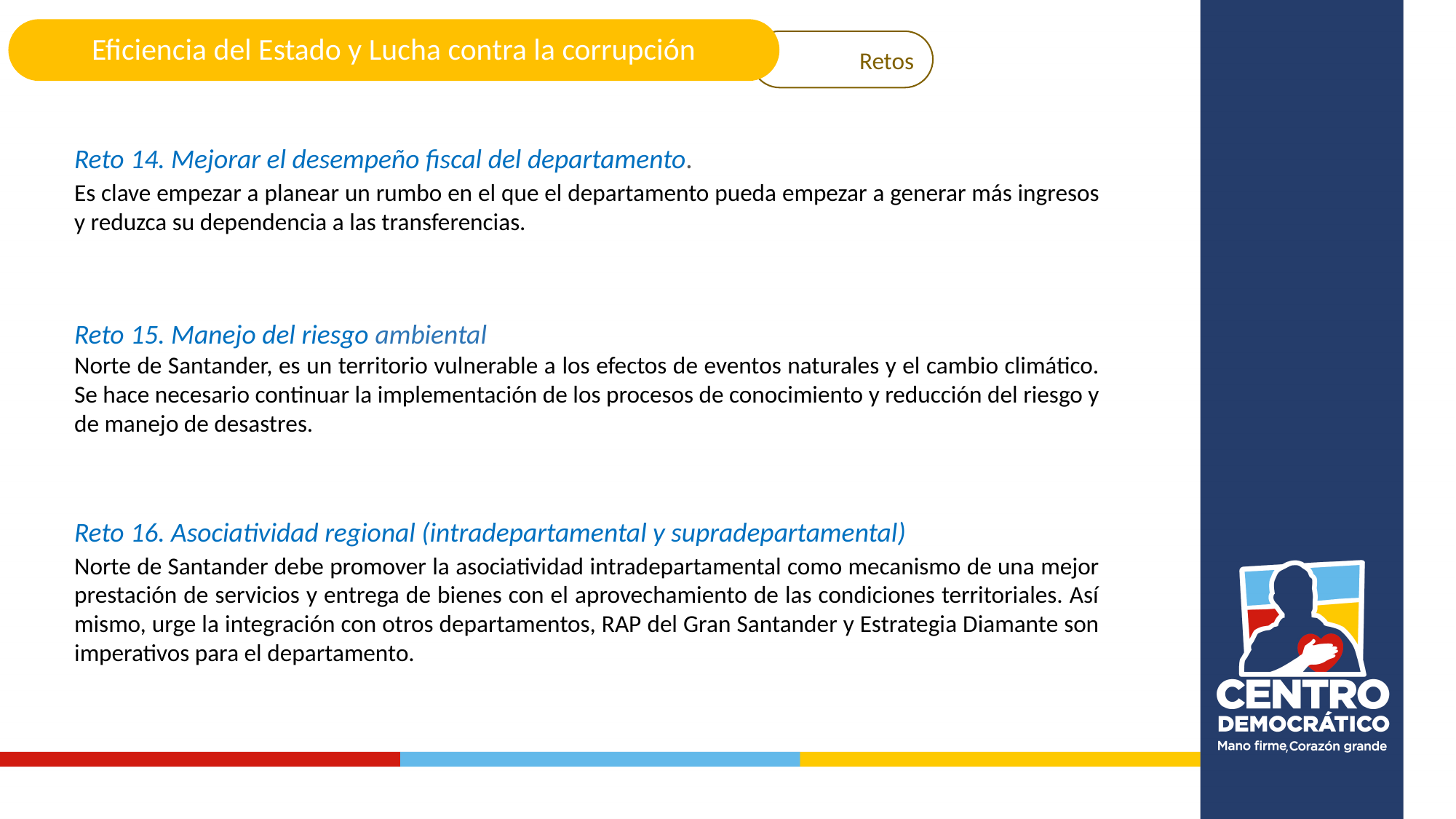

Eficiencia del Estado y Lucha contra la corrupción
Retos
Reto 14. Mejorar el desempeño fiscal del departamento.
Es clave empezar a planear un rumbo en el que el departamento pueda empezar a generar más ingresos y reduzca su dependencia a las transferencias.
Reto 15. Manejo del riesgo ambiental
Norte de Santander, es un territorio vulnerable a los efectos de eventos naturales y el cambio climático. Se hace necesario continuar la implementación de los procesos de conocimiento y reducción del riesgo y de manejo de desastres.
Reto 16. Asociatividad regional (intradepartamental y supradepartamental)
Norte de Santander debe promover la asociatividad intradepartamental como mecanismo de una mejor prestación de servicios y entrega de bienes con el aprovechamiento de las condiciones territoriales. Así mismo, urge la integración con otros departamentos, RAP del Gran Santander y Estrategia Diamante son imperativos para el departamento.